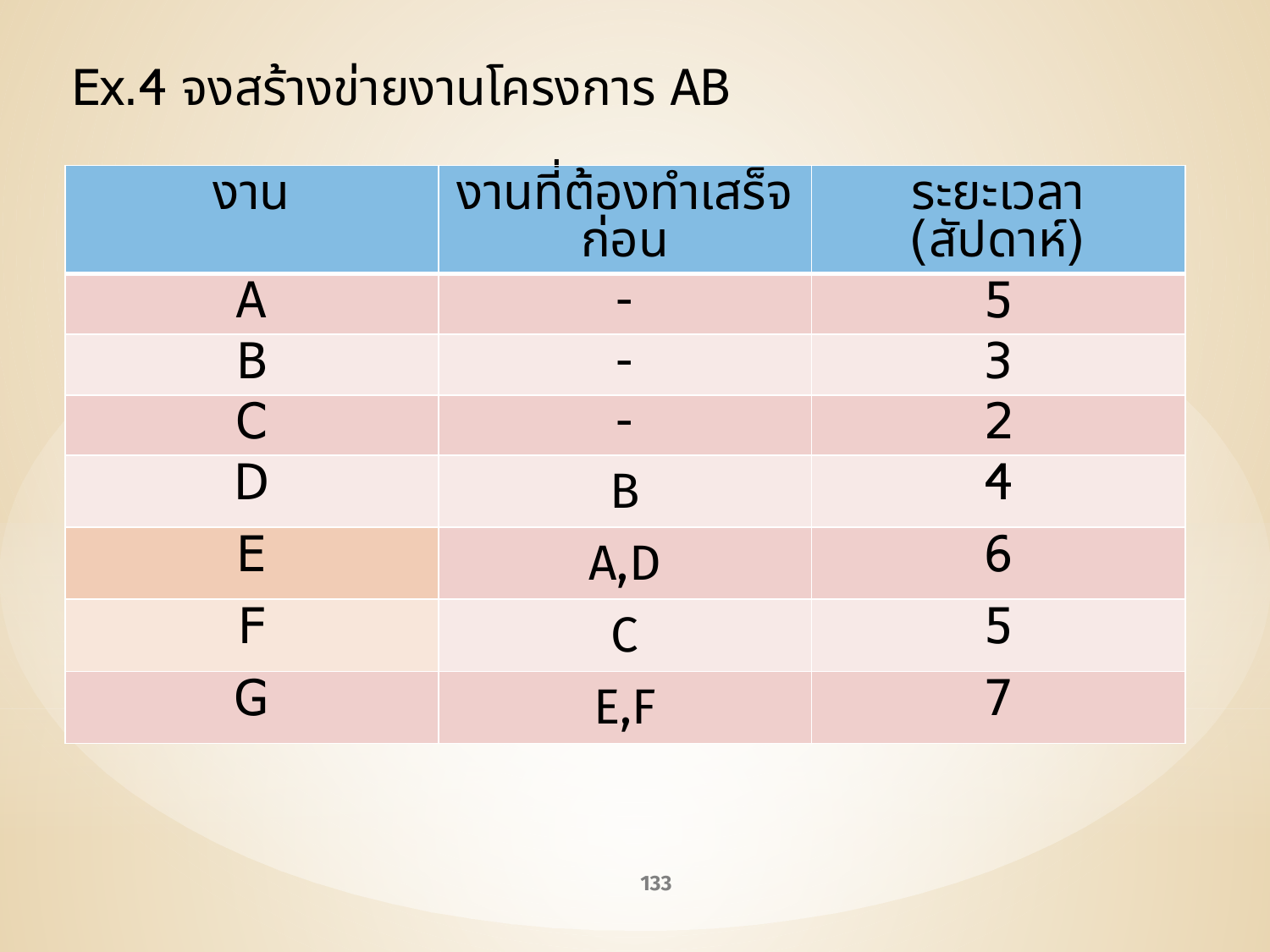

Ex.4 จงสร้างข่ายงานโครงการ AB
| งาน | งานที่ต้องทำเสร็จก่อน | ระยะเวลา (สัปดาห์) |
| --- | --- | --- |
| A | - | 5 |
| B | - | 3 |
| C | - | 2 |
| D | B | 4 |
| E | A,D | 6 |
| F | C | 5 |
| G | E,F | 7 |
133